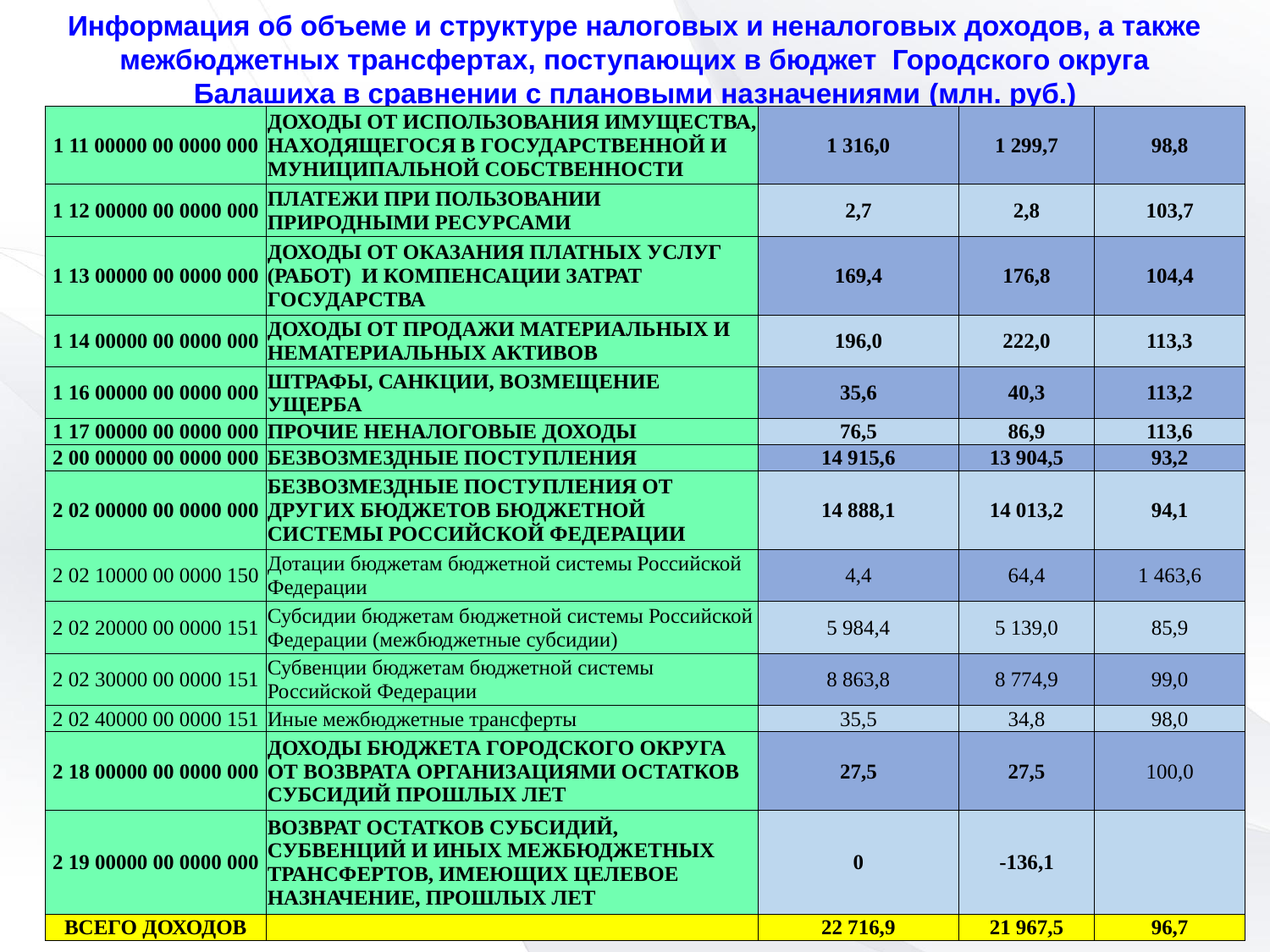

Информация об объеме и структуре налоговых и неналоговых доходов, а также межбюджетных трансфертах, поступающих в бюджет  Городского округа Балашиха в сравнении с плановыми назначениями (млн. руб.)
| 1 11 00000 00 0000 000 | ДОХОДЫ ОТ ИСПОЛЬЗОВАНИЯ ИМУЩЕСТВА, НАХОДЯЩЕГОСЯ В ГОСУДАРСТВЕННОЙ И МУНИЦИПАЛЬНОЙ СОБСТВЕННОСТИ | 1 316,0 | 1 299,7 | 98,8 |
| --- | --- | --- | --- | --- |
| 1 12 00000 00 0000 000 | ПЛАТЕЖИ ПРИ ПОЛЬЗОВАНИИ ПРИРОДНЫМИ РЕСУРСАМИ | 2,7 | 2,8 | 103,7 |
| 1 13 00000 00 0000 000 | ДОХОДЫ ОТ ОКАЗАНИЯ ПЛАТНЫХ УСЛУГ (РАБОТ) И КОМПЕНСАЦИИ ЗАТРАТ ГОСУДАРСТВА | 169,4 | 176,8 | 104,4 |
| 1 14 00000 00 0000 000 | ДОХОДЫ ОТ ПРОДАЖИ МАТЕРИАЛЬНЫХ И НЕМАТЕРИАЛЬНЫХ АКТИВОВ | 196,0 | 222,0 | 113,3 |
| 1 16 00000 00 0000 000 | ШТРАФЫ, САНКЦИИ, ВОЗМЕЩЕНИЕ УЩЕРБА | 35,6 | 40,3 | 113,2 |
| 1 17 00000 00 0000 000 | ПРОЧИЕ НЕНАЛОГОВЫЕ ДОХОДЫ | 76,5 | 86,9 | 113,6 |
| 2 00 00000 00 0000 000 | БЕЗВОЗМЕЗДНЫЕ ПОСТУПЛЕНИЯ | 14 915,6 | 13 904,5 | 93,2 |
| 2 02 00000 00 0000 000 | БЕЗВОЗМЕЗДНЫЕ ПОСТУПЛЕНИЯ ОТ ДРУГИХ БЮДЖЕТОВ БЮДЖЕТНОЙ СИСТЕМЫ РОССИЙСКОЙ ФЕДЕРАЦИИ | 14 888,1 | 14 013,2 | 94,1 |
| 2 02 10000 00 0000 150 | Дотации бюджетам бюджетной системы Российской Федерации | 4,4 | 64,4 | 1 463,6 |
| 2 02 20000 00 0000 151 | Субсидии бюджетам бюджетной системы Российской Федерации (межбюджетные субсидии) | 5 984,4 | 5 139,0 | 85,9 |
| 2 02 30000 00 0000 151 | Субвенции бюджетам бюджетной системы Российской Федерации | 8 863,8 | 8 774,9 | 99,0 |
| 2 02 40000 00 0000 151 | Иные межбюджетные трансферты | 35,5 | 34,8 | 98,0 |
| 2 18 00000 00 0000 000 | ДОХОДЫ БЮДЖЕТА ГОРОДСКОГО ОКРУГА ОТ ВОЗВРАТА ОРГАНИЗАЦИЯМИ ОСТАТКОВ СУБСИДИЙ ПРОШЛЫХ ЛЕТ | 27,5 | 27,5 | 100,0 |
| 2 19 00000 00 0000 000 | ВОЗВРАТ ОСТАТКОВ СУБСИДИЙ, СУБВЕНЦИЙ И ИНЫХ МЕЖБЮДЖЕТНЫХ ТРАНСФЕРТОВ, ИМЕЮЩИХ ЦЕЛЕВОЕ НАЗНАЧЕНИЕ, ПРОШЛЫХ ЛЕТ | 0 | -136,1 |  |
| ВСЕГО ДОХОДОВ |  | 22 716,9 | 21 967,5 | 96,7 |